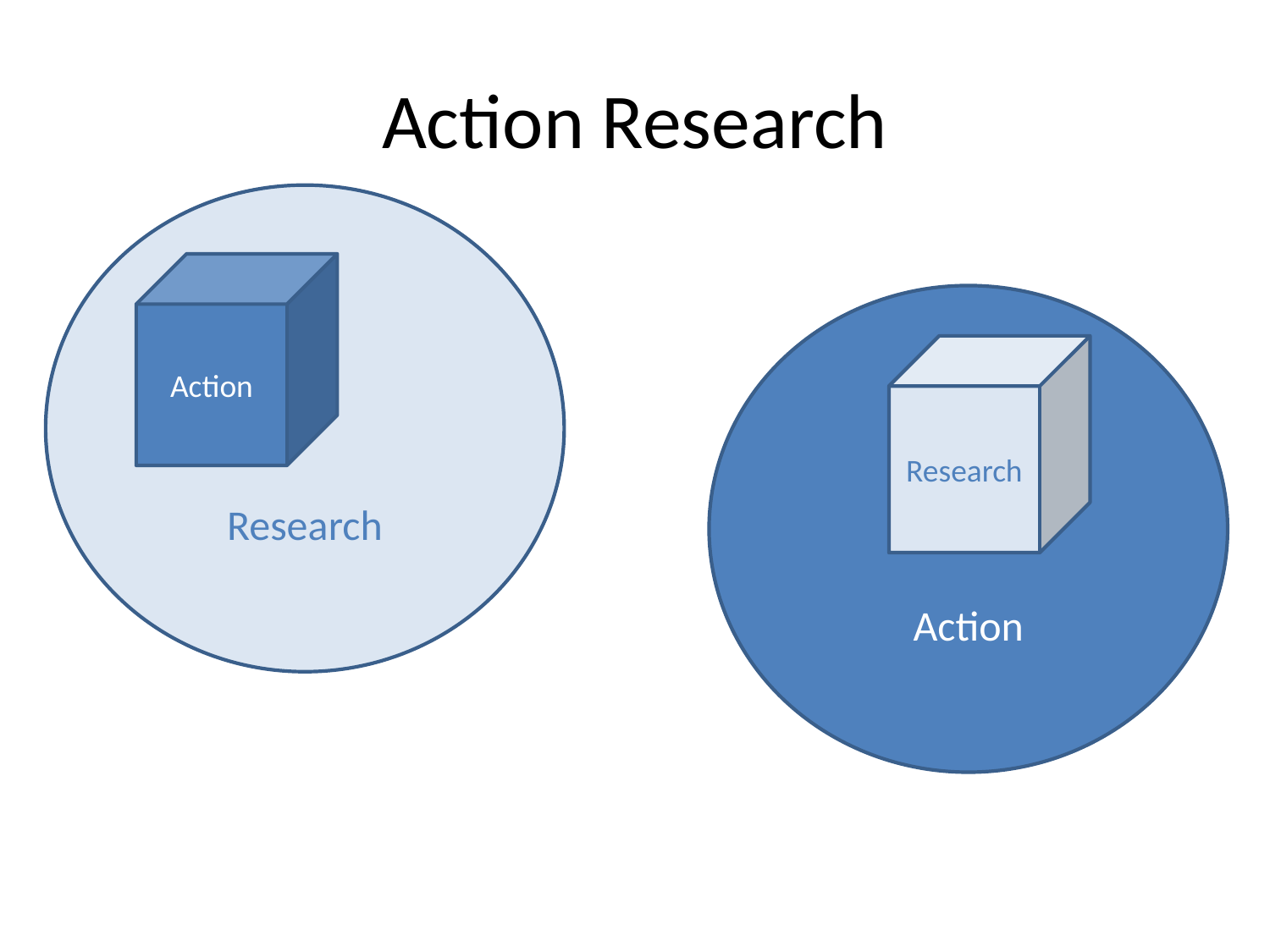

# Action Research

Research
Action

Action
Research